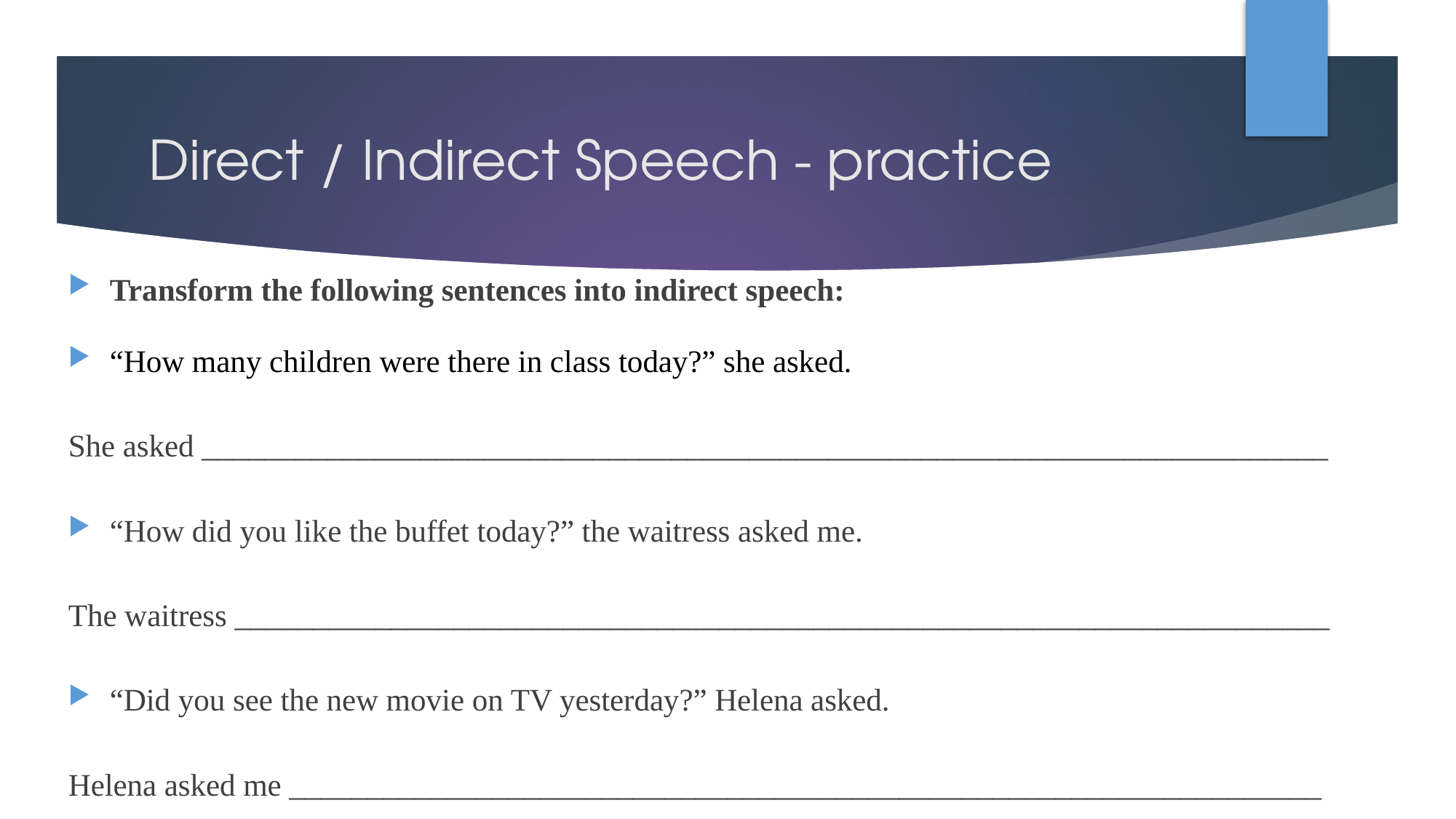

# Direct / Indirect Speech - practice
Transform the following sentences into indirect speech:
“How many children were there in class today?” she asked.
She asked ________________________________________________________________________
“How did you like the buffet today?” the waitress asked me.
The waitress ______________________________________________________________________
“Did you see the new movie on TV yesterday?” Helena asked.
Helena asked me __________________________________________________________________